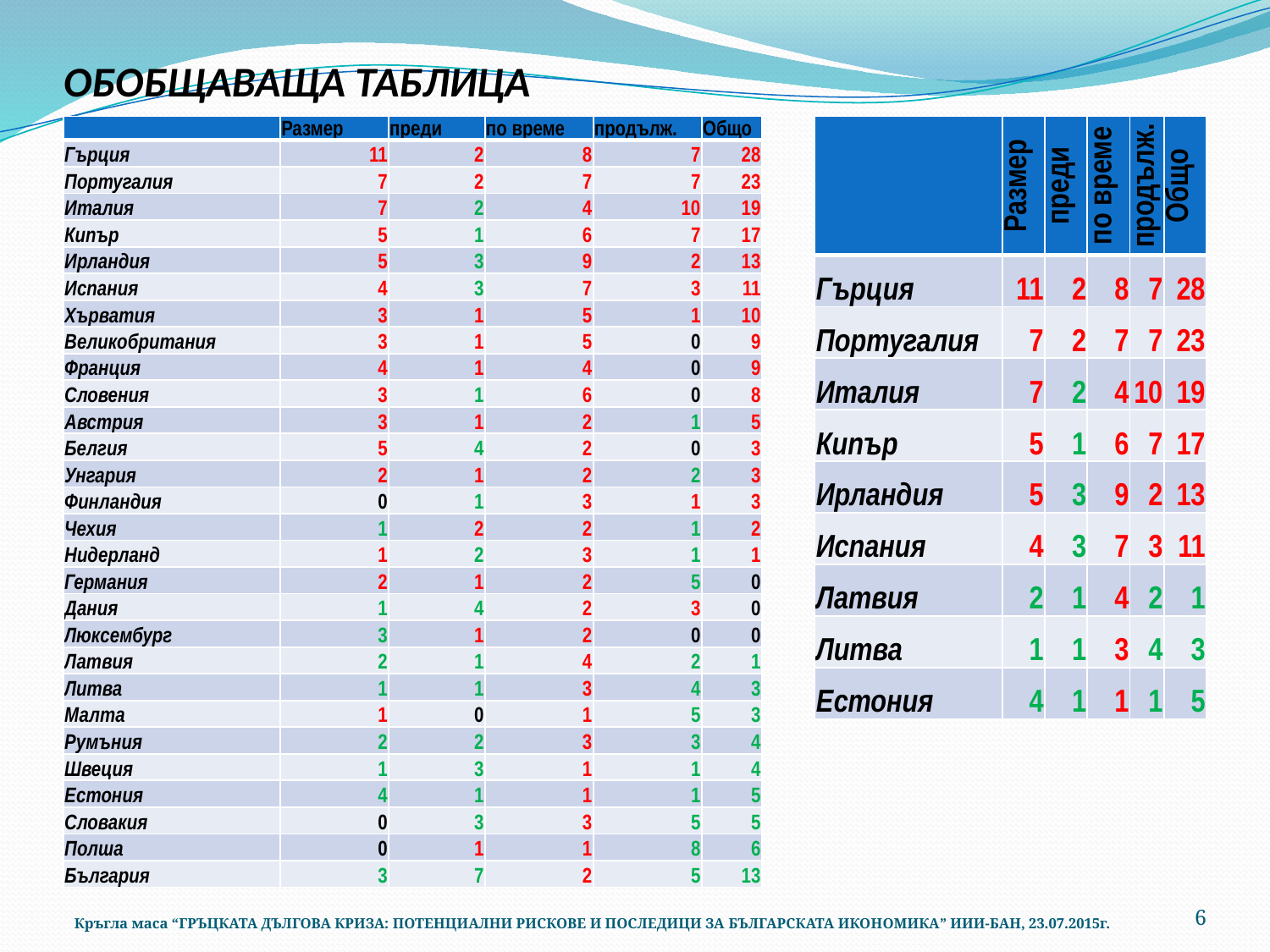

# ОБОБЩАВАЩА ТАБЛИЦА
|  | Размер | преди | по време | продълж. | Общо |
| --- | --- | --- | --- | --- | --- |
| Гърция | 11 | 2 | 8 | 7 | 28 |
| Португалия | 7 | 2 | 7 | 7 | 23 |
| Италия | 7 | 2 | 4 | 10 | 19 |
| Кипър | 5 | 1 | 6 | 7 | 17 |
| Ирландия | 5 | 3 | 9 | 2 | 13 |
| Испания | 4 | 3 | 7 | 3 | 11 |
| Латвия | 2 | 1 | 4 | 2 | 1 |
| Литва | 1 | 1 | 3 | 4 | 3 |
| Естония | 4 | 1 | 1 | 1 | 5 |
|  | Размер | преди | по време | продълж. | Общо |
| --- | --- | --- | --- | --- | --- |
| Гърция | 11 | 2 | 8 | 7 | 28 |
| Португалия | 7 | 2 | 7 | 7 | 23 |
| Италия | 7 | 2 | 4 | 10 | 19 |
| Кипър | 5 | 1 | 6 | 7 | 17 |
| Ирландия | 5 | 3 | 9 | 2 | 13 |
| Испания | 4 | 3 | 7 | 3 | 11 |
| Хърватия | 3 | 1 | 5 | 1 | 10 |
| Великобритания | 3 | 1 | 5 | 0 | 9 |
| Франция | 4 | 1 | 4 | 0 | 9 |
| Словения | 3 | 1 | 6 | 0 | 8 |
| Австрия | 3 | 1 | 2 | 1 | 5 |
| Белгия | 5 | 4 | 2 | 0 | 3 |
| Унгария | 2 | 1 | 2 | 2 | 3 |
| Финландия | 0 | 1 | 3 | 1 | 3 |
| Чехия | 1 | 2 | 2 | 1 | 2 |
| Нидерланд | 1 | 2 | 3 | 1 | 1 |
| Германия | 2 | 1 | 2 | 5 | 0 |
| Дания | 1 | 4 | 2 | 3 | 0 |
| Люксембург | 3 | 1 | 2 | 0 | 0 |
| Латвия | 2 | 1 | 4 | 2 | 1 |
| Литва | 1 | 1 | 3 | 4 | 3 |
| Малта | 1 | 0 | 1 | 5 | 3 |
| Румъния | 2 | 2 | 3 | 3 | 4 |
| Швеция | 1 | 3 | 1 | 1 | 4 |
| Естония | 4 | 1 | 1 | 1 | 5 |
| Словакия | 0 | 3 | 3 | 5 | 5 |
| Полша | 0 | 1 | 1 | 8 | 6 |
| България | 3 | 7 | 2 | 5 | 13 |
  Кръгла маса “ГРЪЦКАТА ДЪЛГОВА КРИЗА: ПОТЕНЦИАЛНИ РИСКОВЕ И ПОСЛЕДИЦИ ЗА БЪЛГАРСКАТА ИКОНОМИКА” ИИИ-БАН, 23.07.2015г.
6